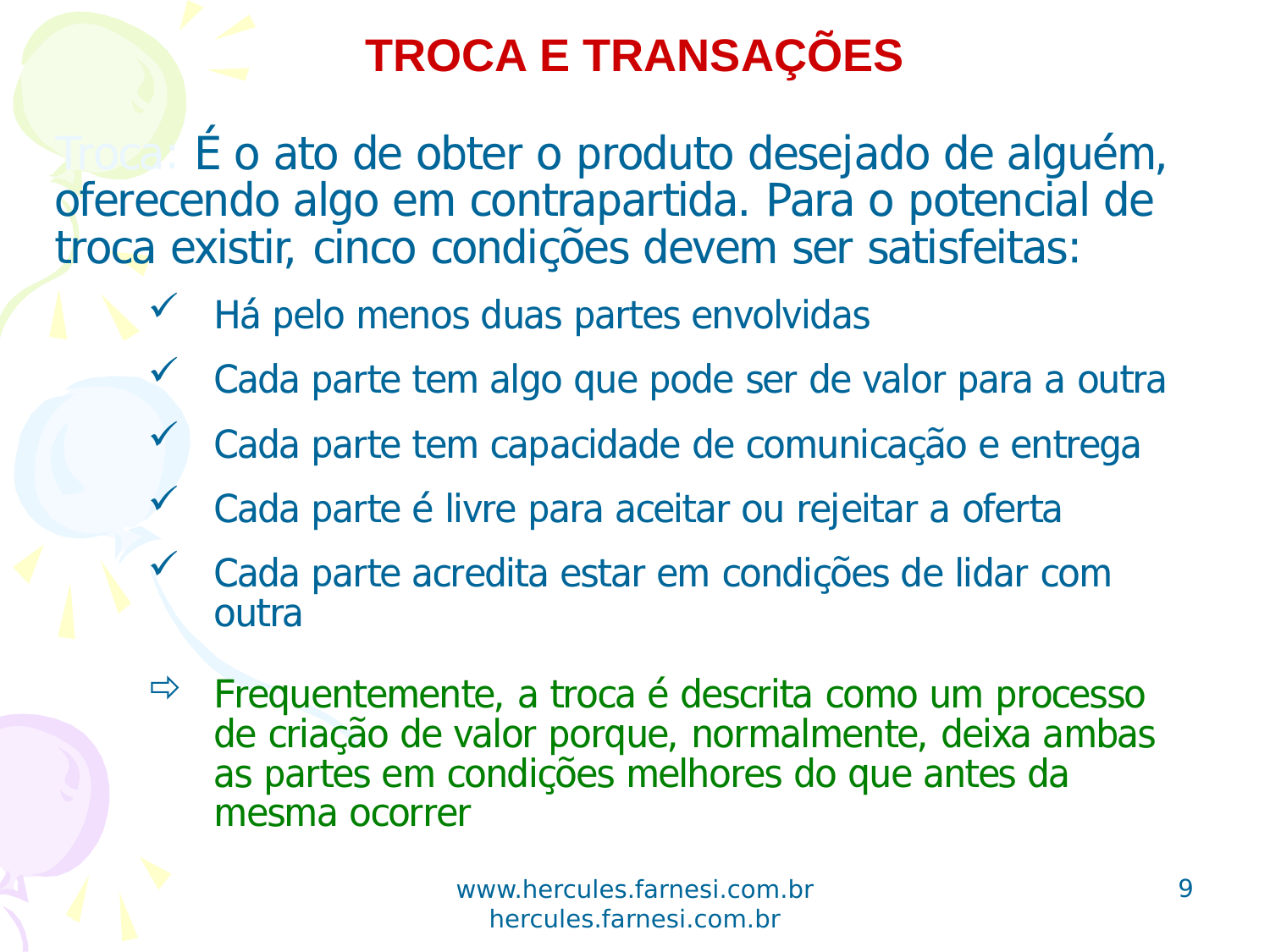

TROCA E TRANSAÇÕES
Troca: É o ato de obter o produto desejado de alguém, oferecendo algo em contrapartida. Para o potencial de troca existir, cinco condições devem ser satisfeitas:

Há pelo menos duas partes envolvidas

Cada parte tem algo que pode ser de valor para a outra

Cada parte tem capacidade de comunicação e entrega

Cada parte é livre para aceitar ou rejeitar a oferta

Cada parte acredita estar em condições de lidar com outra

Frequentemente, a troca é descrita como um processo de criação de valor porque, normalmente, deixa ambas as partes em condições melhores do que antes da mesma ocorrer
9
www.hercules.farnesi.com.br hercules.farnesi.com.br